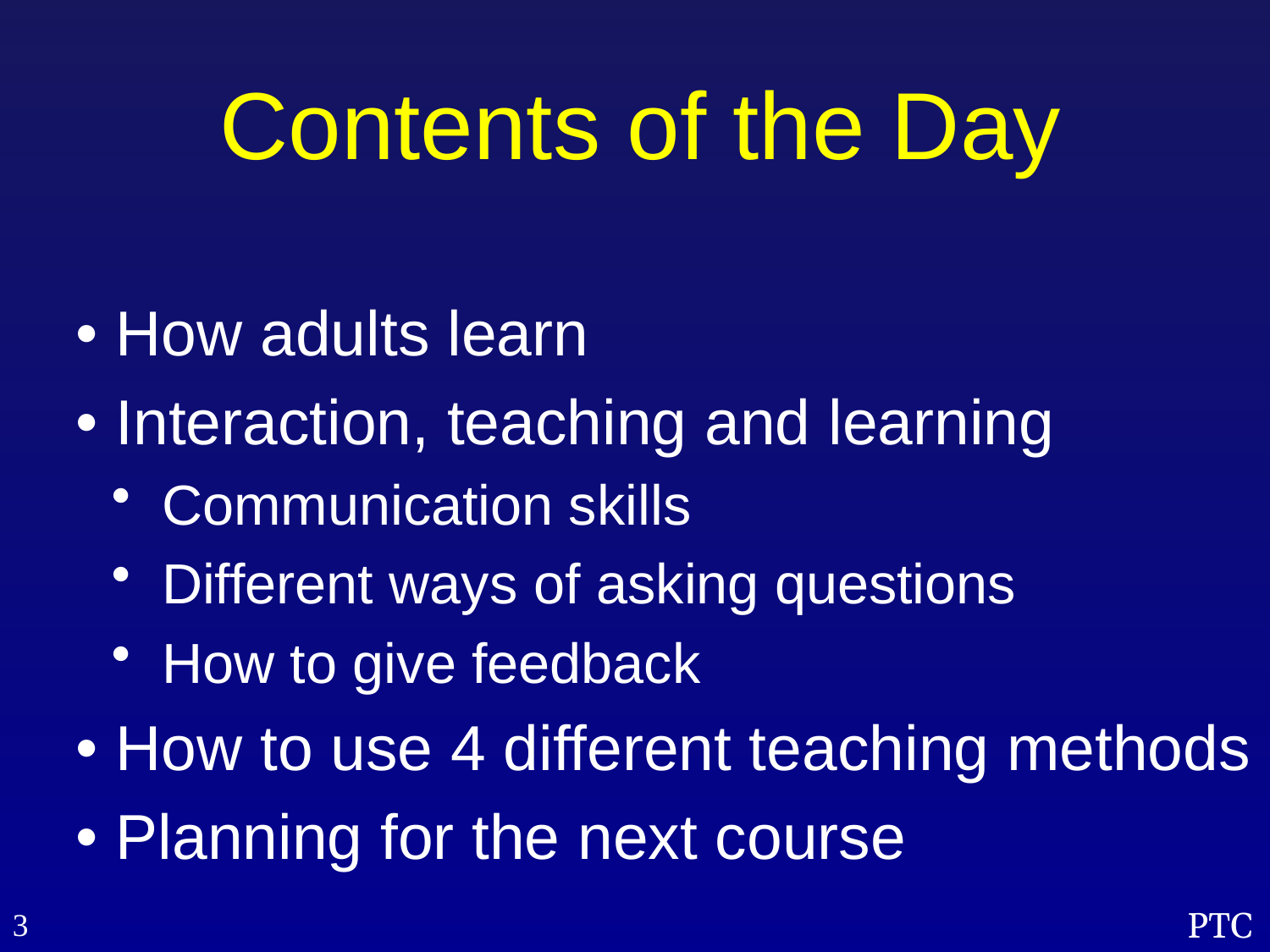

# Contents of the Day
How adults learn
Interaction, teaching and learning
Communication skills
Different ways of asking questions
How to give feedback
How to use 4 different teaching methods
Planning for the next course
3